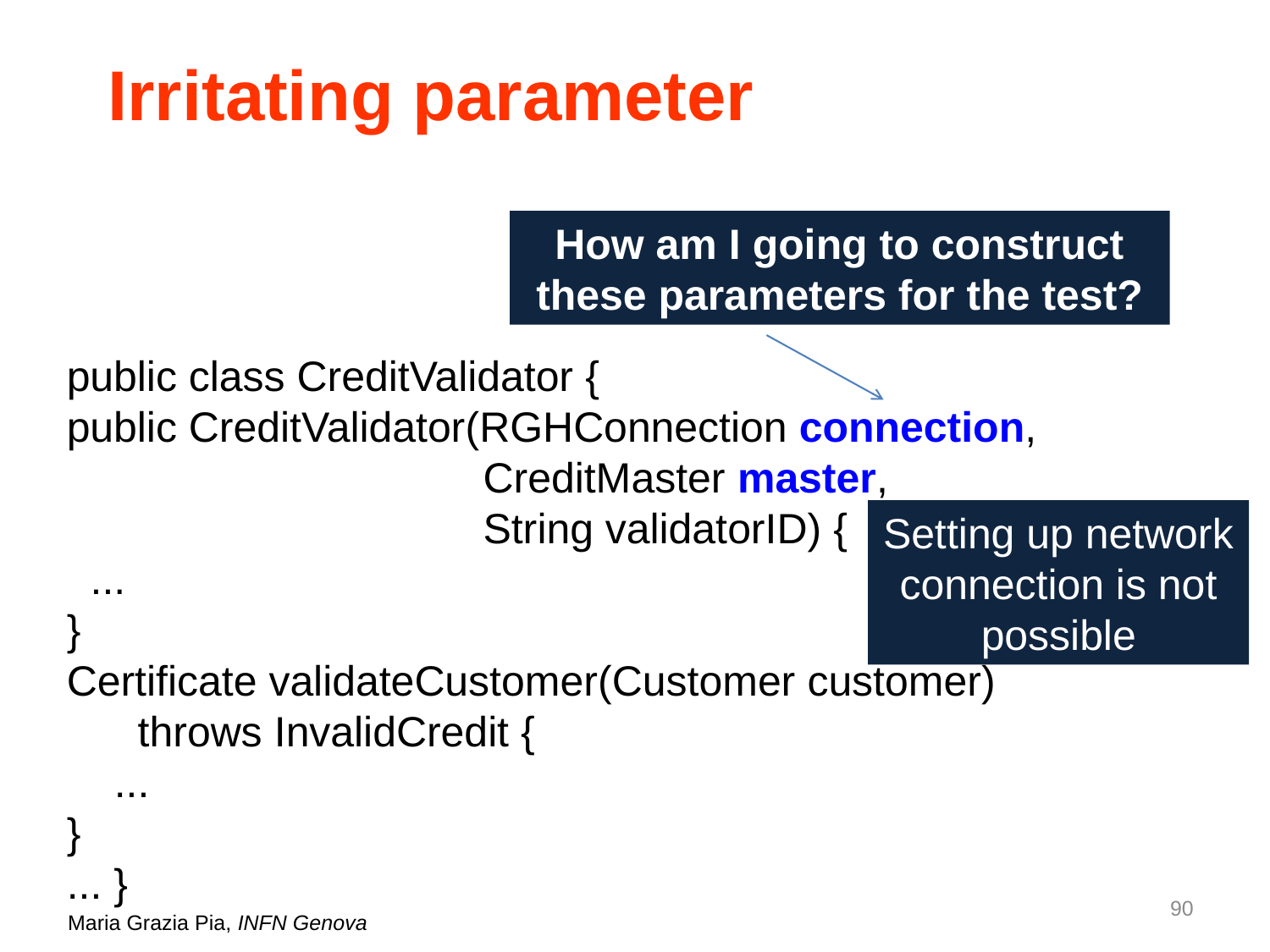

# Irritating parameter
How am I going to construct these parameters for the test?
public class CreditValidator {
public CreditValidator(RGHConnection connection,
     			   CreditMaster master,
  			   String validatorID) {
  ...
}
Certificate validateCustomer(Customer customer)
      throws InvalidCredit {
    ...
}
... }
Setting up network connection is not possible
90